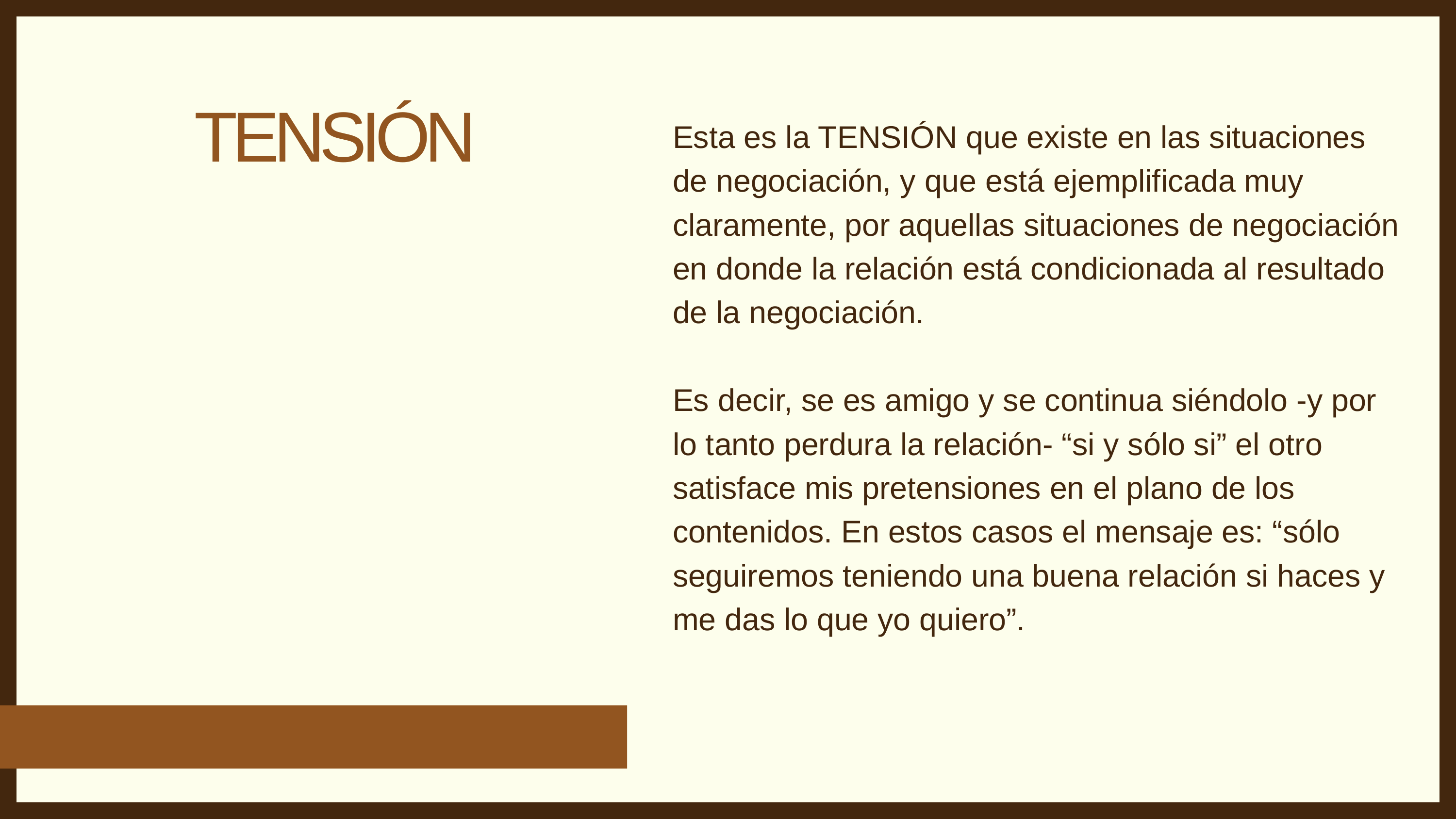

Esta es la TENSIÓN que existe en las situaciones de negociación, y que está ejemplificada muy claramente, por aquellas situaciones de negociación en donde la relación está condicionada al resultado de la negociación.

Es decir, se es amigo y se continua siéndolo -y por lo tanto perdura la relación- “si y sólo si” el otro satisface mis pretensiones en el plano de los contenidos. En estos casos el mensaje es: “sólo seguiremos teniendo una buena relación si haces y me das lo que yo quiero”.

TENSIÓN